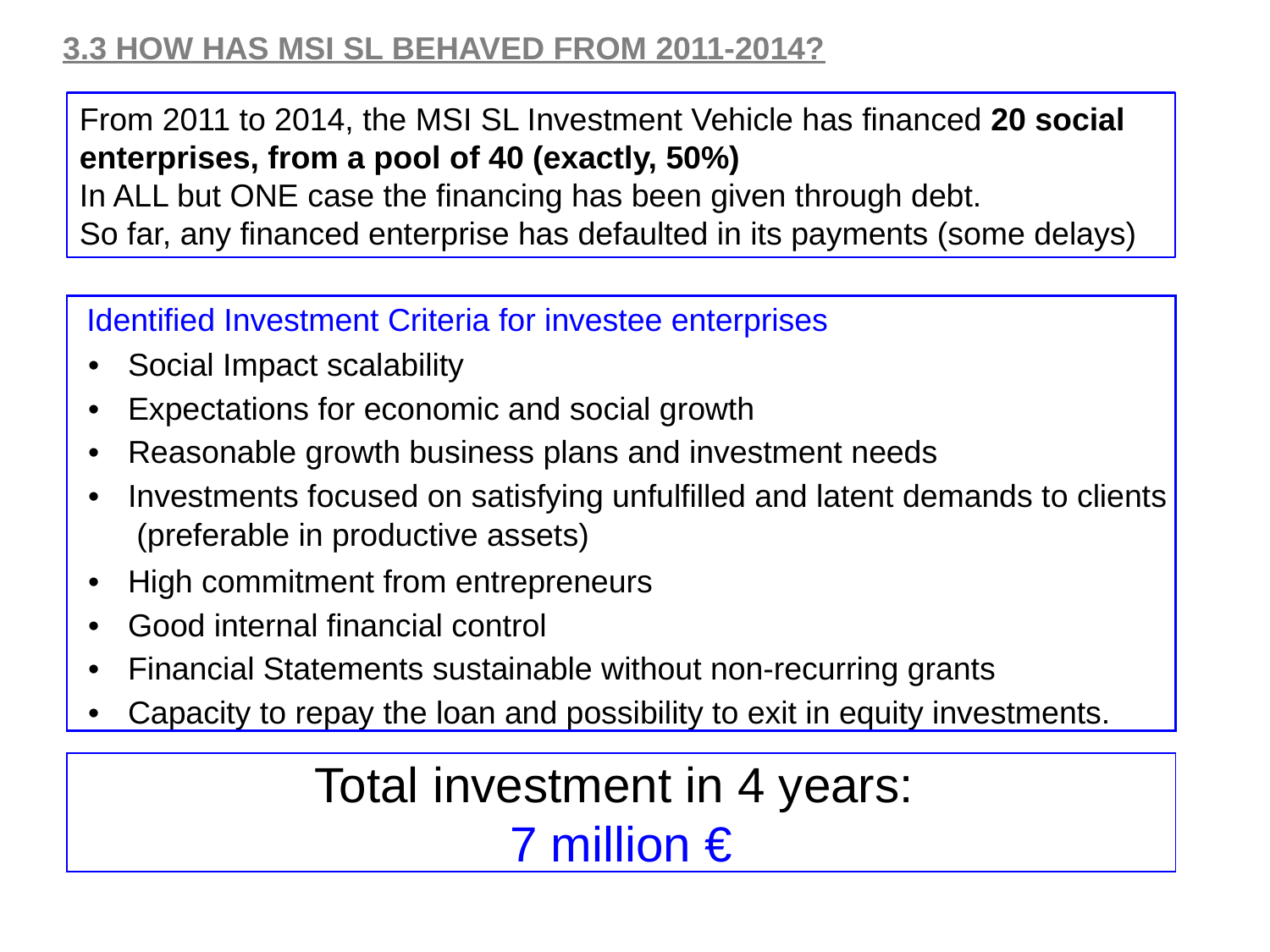

3.3 HOW HAS MSI SL BEHAVED FROM 2011-2014?
From 2011 to 2014, the MSI SL Investment Vehicle has financed 20 social enterprises, from a pool of 40 (exactly, 50%)
In ALL but ONE case the financing has been given through debt.
So far, any financed enterprise has defaulted in its payments (some delays)
| Identified Investment Criteria for investee enterprises |
| --- |
| Social Impact scalability |
| Expectations for economic and social growth |
| Reasonable growth business plans and investment needs |
| Investments focused on satisfying unfulfilled and latent demands to clients (preferable in productive assets) |
| High commitment from entrepreneurs |
| Good internal financial control |
| Financial Statements sustainable without non-recurring grants |
| Capacity to repay the loan and possibility to exit in equity investments. |
Total investment in 4 years:
7 million €